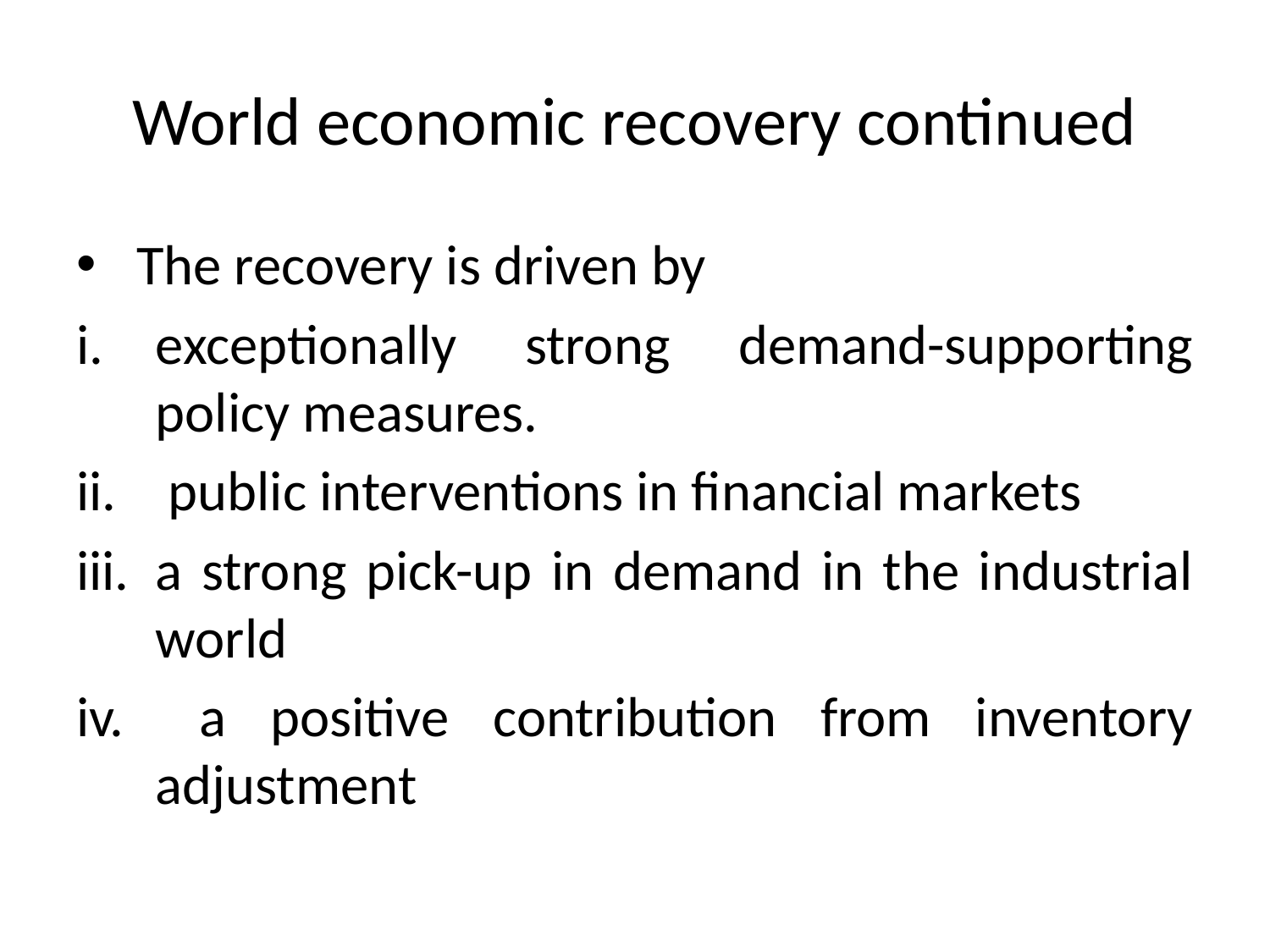

# World economic recovery continued
 The recovery is driven by
exceptionally strong demand-supporting policy measures.
 public interventions in financial markets
a strong pick-up in demand in the industrial world
 a positive contribution from inventory adjustment